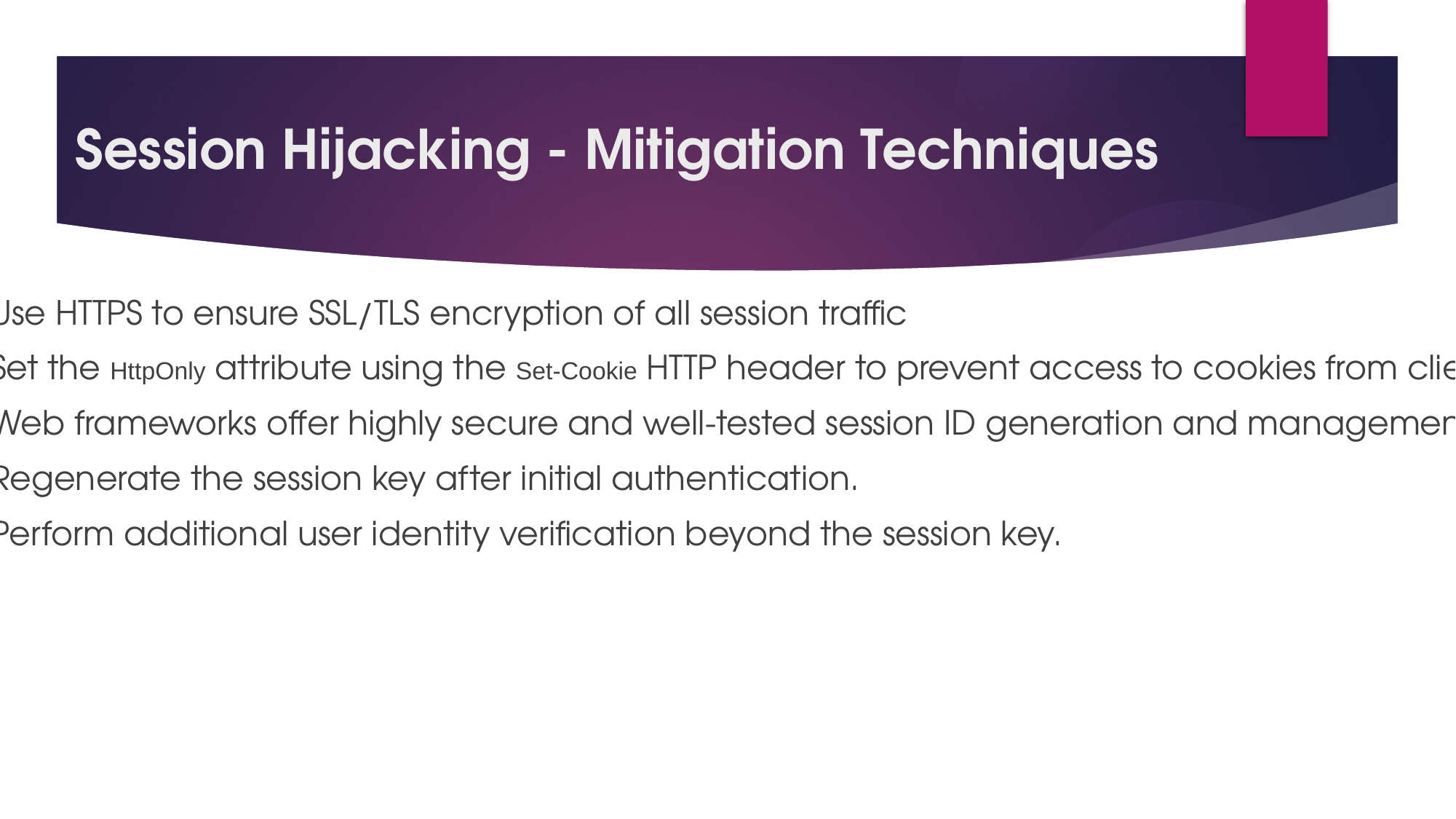

# Session Hijacking - Mitigation Techniques
Use HTTPS to ensure SSL/TLS encryption of all session traffic
Set the HttpOnly attribute using the Set-Cookie HTTP header to prevent access to cookies from client-side scripts.
Web frameworks offer highly secure and well-tested session ID generation and management mechanisms
Regenerate the session key after initial authentication.
Perform additional user identity verification beyond the session key.